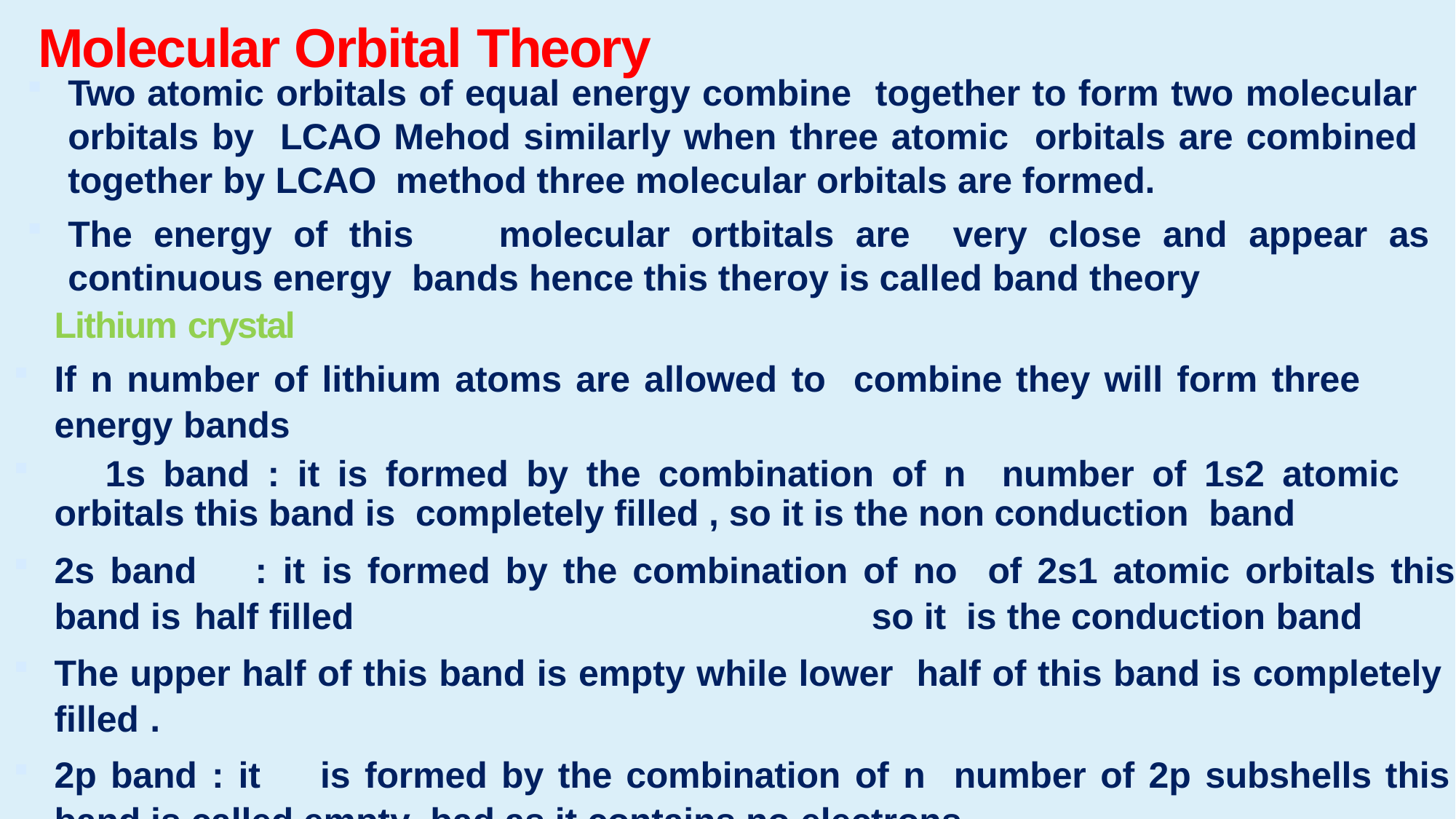

Molecular Orbital Theory
Two atomic orbitals of equal energy combine  together to form two molecular orbitals by  LCAO Mehod similarly when three atomic  orbitals are combined together by LCAO  method three molecular orbitals are formed.
The energy of this	molecular ortbitals are  very close and appear as continuous energy  bands hence this theroy is called band theory
Lithium crystal
If n number of lithium atoms are allowed to  combine they will form three energy bands
	1s band : it is formed by the combination of n  number of 1s2 atomic orbitals this band is  completely filled , so it is the non conduction  band
2s band	: it	is formed by the combination of no  of 2s1 atomic orbitals this band is half filled	so it  is the conduction band
The upper half of this band is empty while lower  half of this band is completely filled .
2p band : it	is formed by the combination of n  number of 2p subshells this band is called empty  bad as it contains no electrons